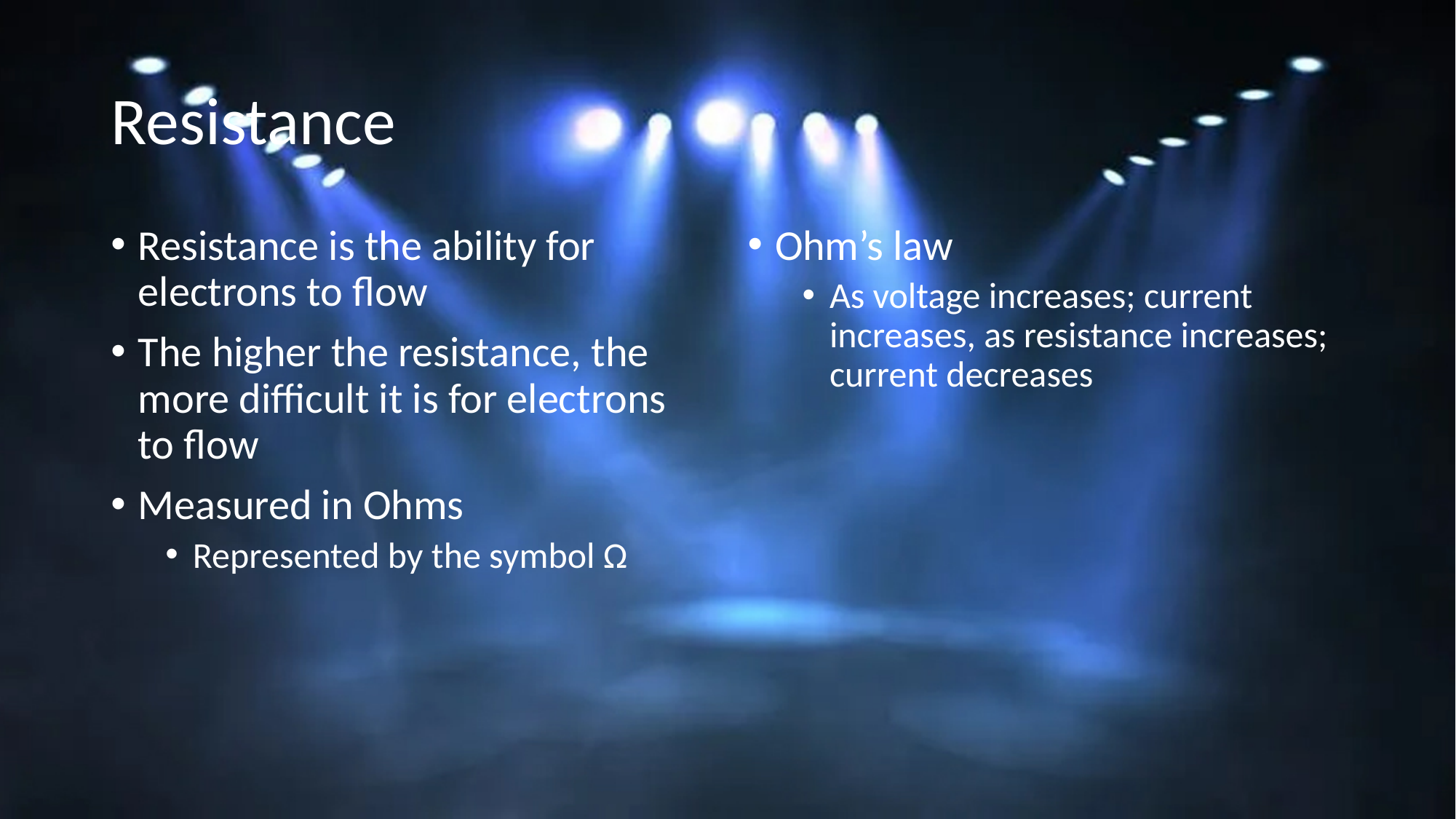

# Resistance
Resistance is the ability for electrons to flow
The higher the resistance, the more difficult it is for electrons to flow
Measured in Ohms
Represented by the symbol Ω

Ohm’s law
As voltage increases; current increases, as resistance increases; current decreases